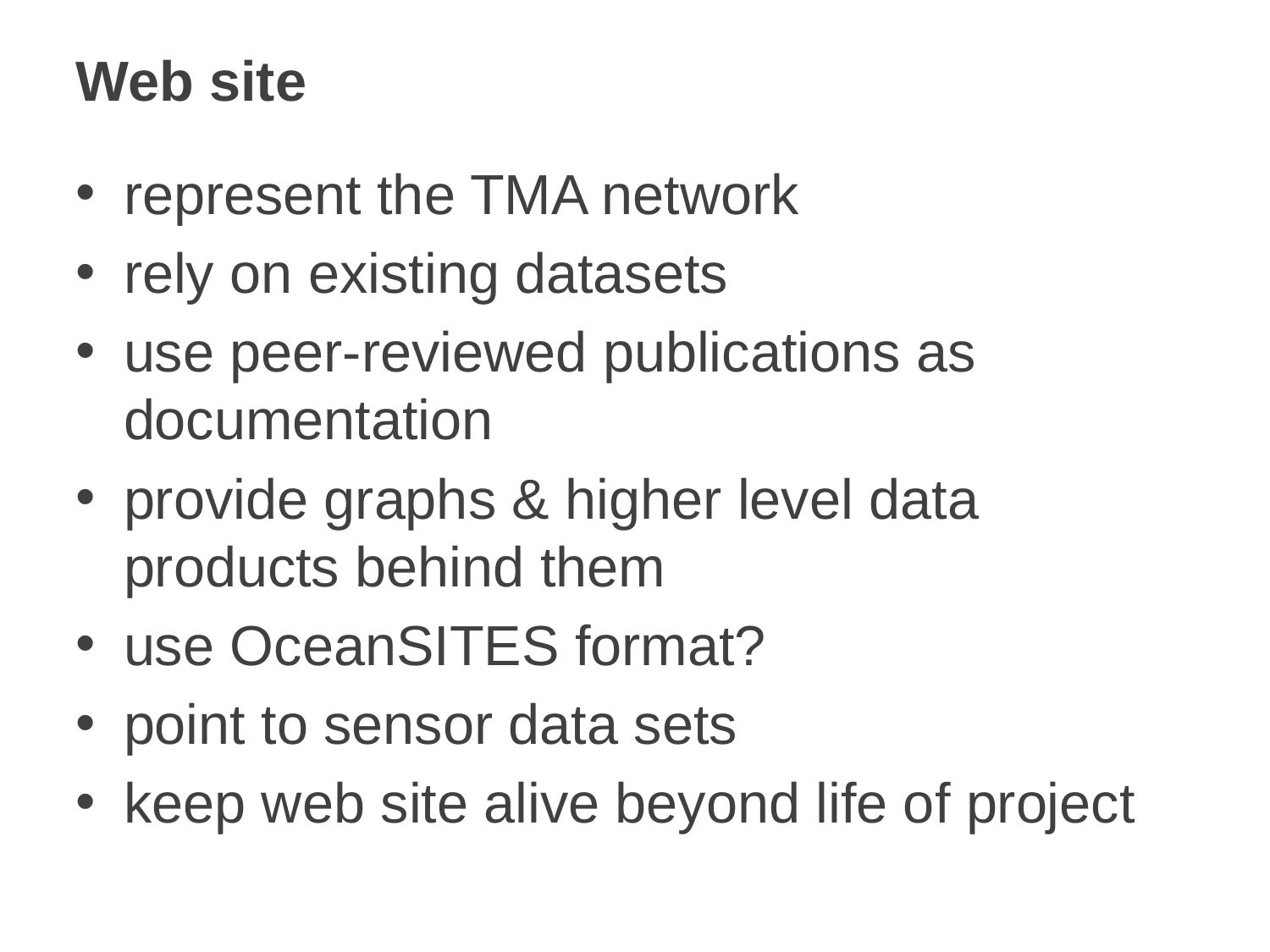

# Web site
represent the TMA network
rely on existing datasets
use peer-reviewed publications as documentation
provide graphs & higher level data products behind them
use OceanSITES format?
point to sensor data sets
keep web site alive beyond life of project